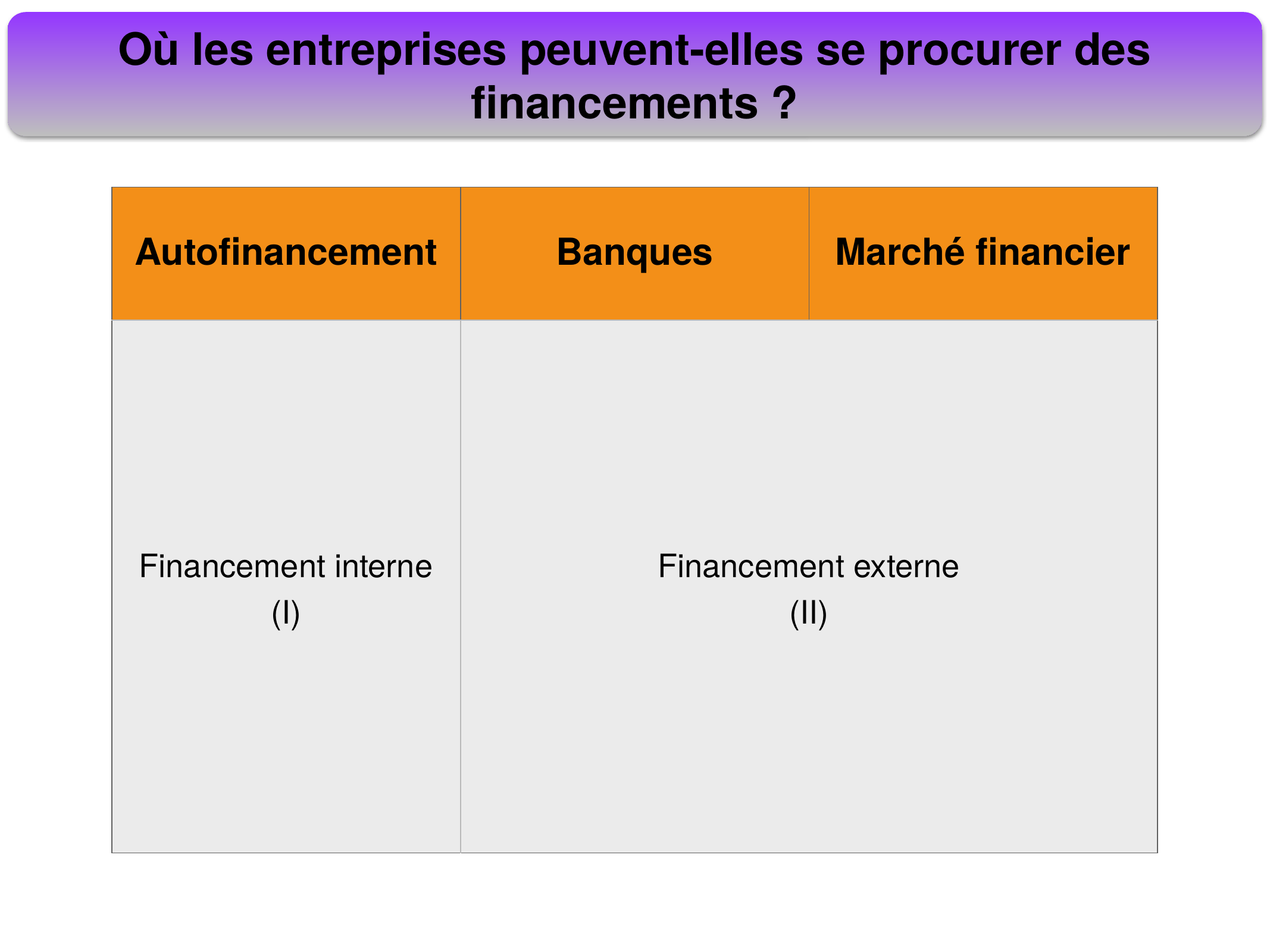

Où les entreprises peuvent-elles se procurer des financements ?
|  |  |  |
| --- | --- | --- |
| Financement interne (I) | Financement externe (II) |  |
|  |  |  |
|  |  |  |
|  |  |  |
Autofinancement
Banques
Marché financier